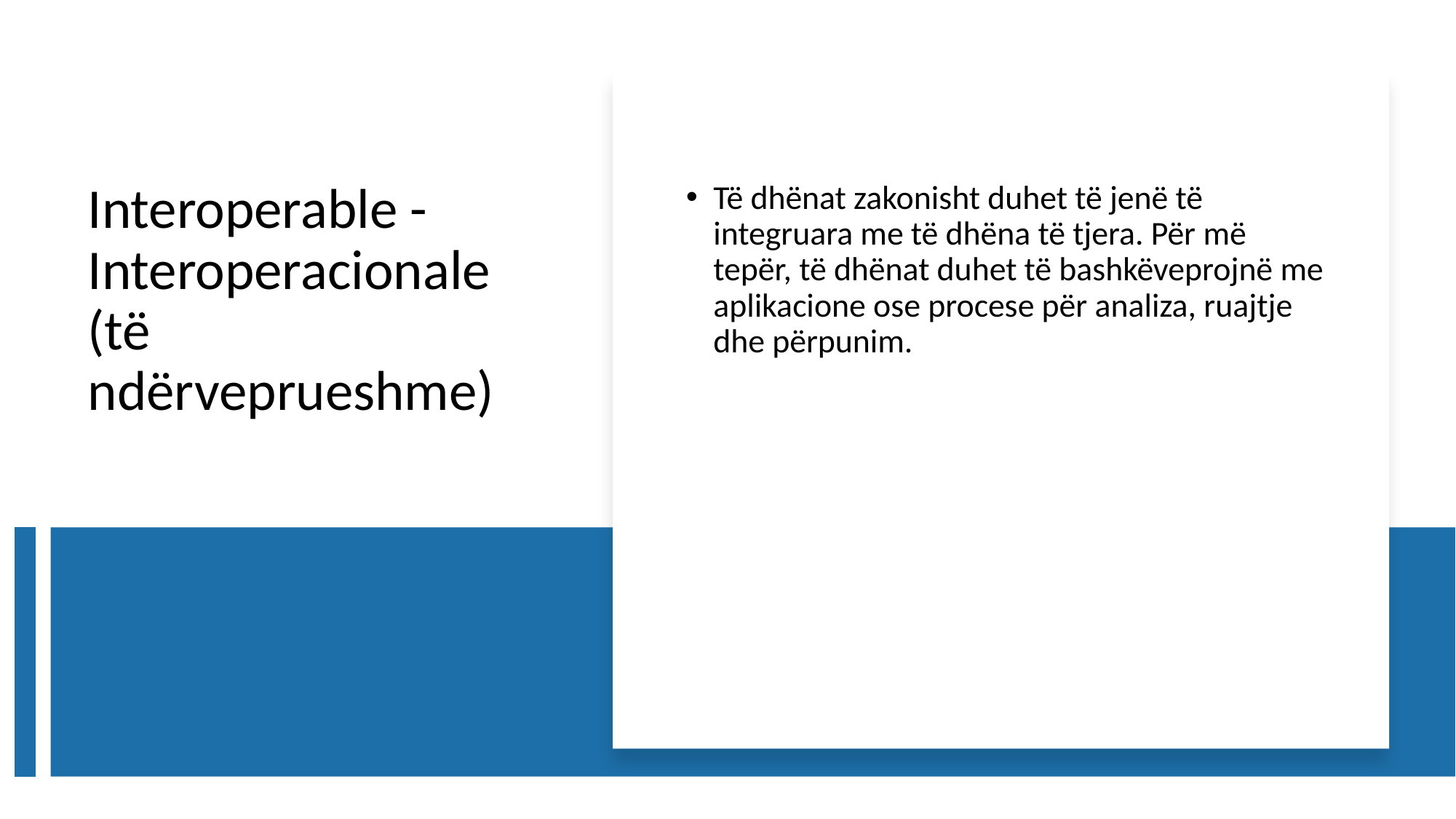

Të dhënat zakonisht duhet të jenë të integruara me të dhëna të tjera. Për më tepër, të dhënat duhet të bashkëveprojnë me aplikacione ose procese për analiza, ruajtje dhe përpunim.
# Interoperable - Interoperacionale (të ndërveprueshme)